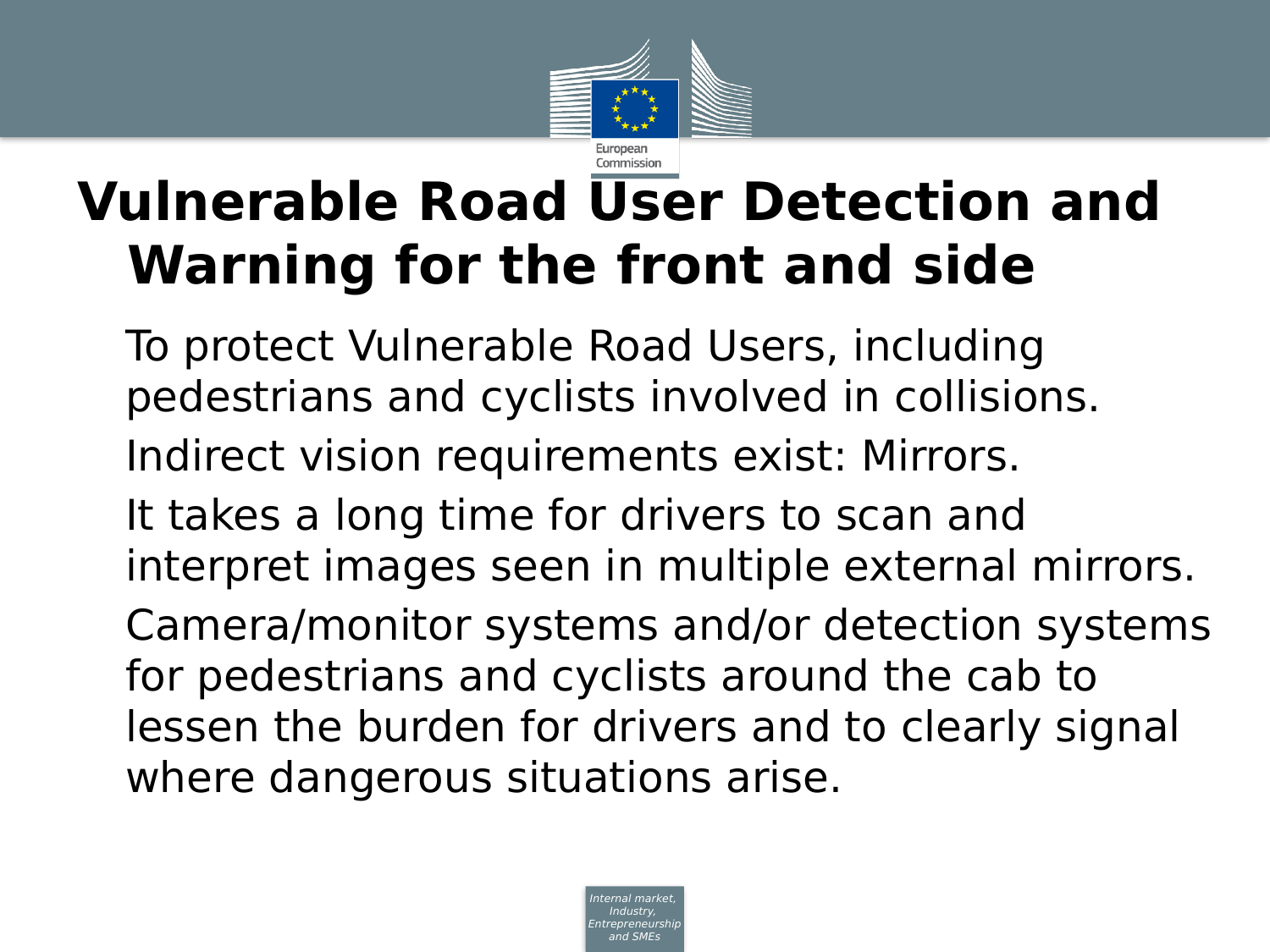

# Vulnerable Road User Detection and Warning for the front and side
To protect Vulnerable Road Users, including pedestrians and cyclists involved in collisions.
Indirect vision requirements exist: Mirrors.
It takes a long time for drivers to scan and interpret images seen in multiple external mirrors.
Camera/monitor systems and/or detection systems for pedestrians and cyclists around the cab to lessen the burden for drivers and to clearly signal where dangerous situations arise.